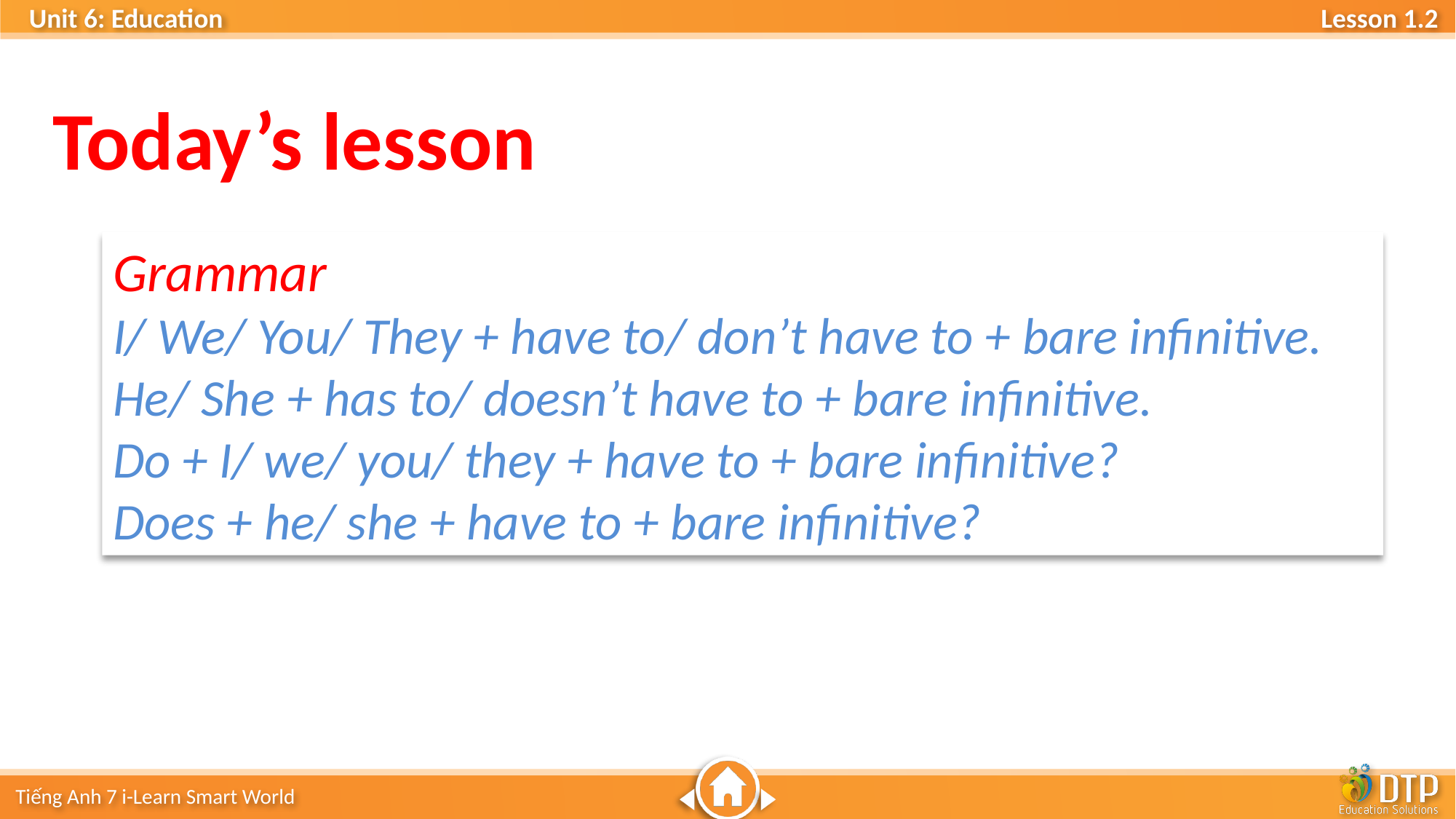

Today’s lesson
Grammar
I/ We/ You/ They + have to/ don’t have to + bare infinitive.
He/ She + has to/ doesn’t have to + bare infinitive.
Do + I/ we/ you/ they + have to + bare infinitive?
Does + he/ she + have to + bare infinitive?